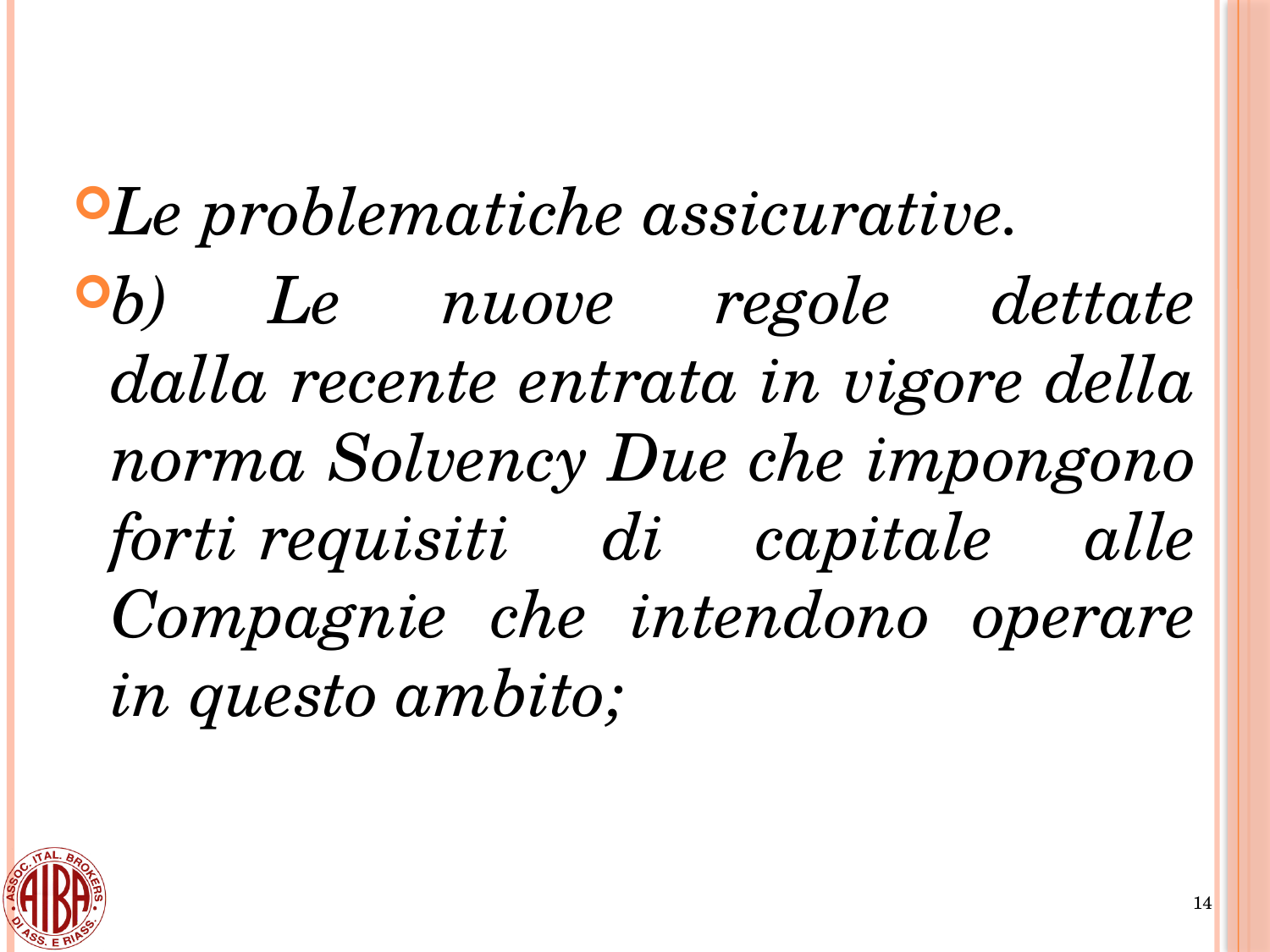

Le problematiche assicurative.
b) Le nuove regole dettate dalla recente entrata in vigore della norma Solvency Due che impongono forti requisiti di capitale alle Compagnie che intendono operare in questo ambito;
14